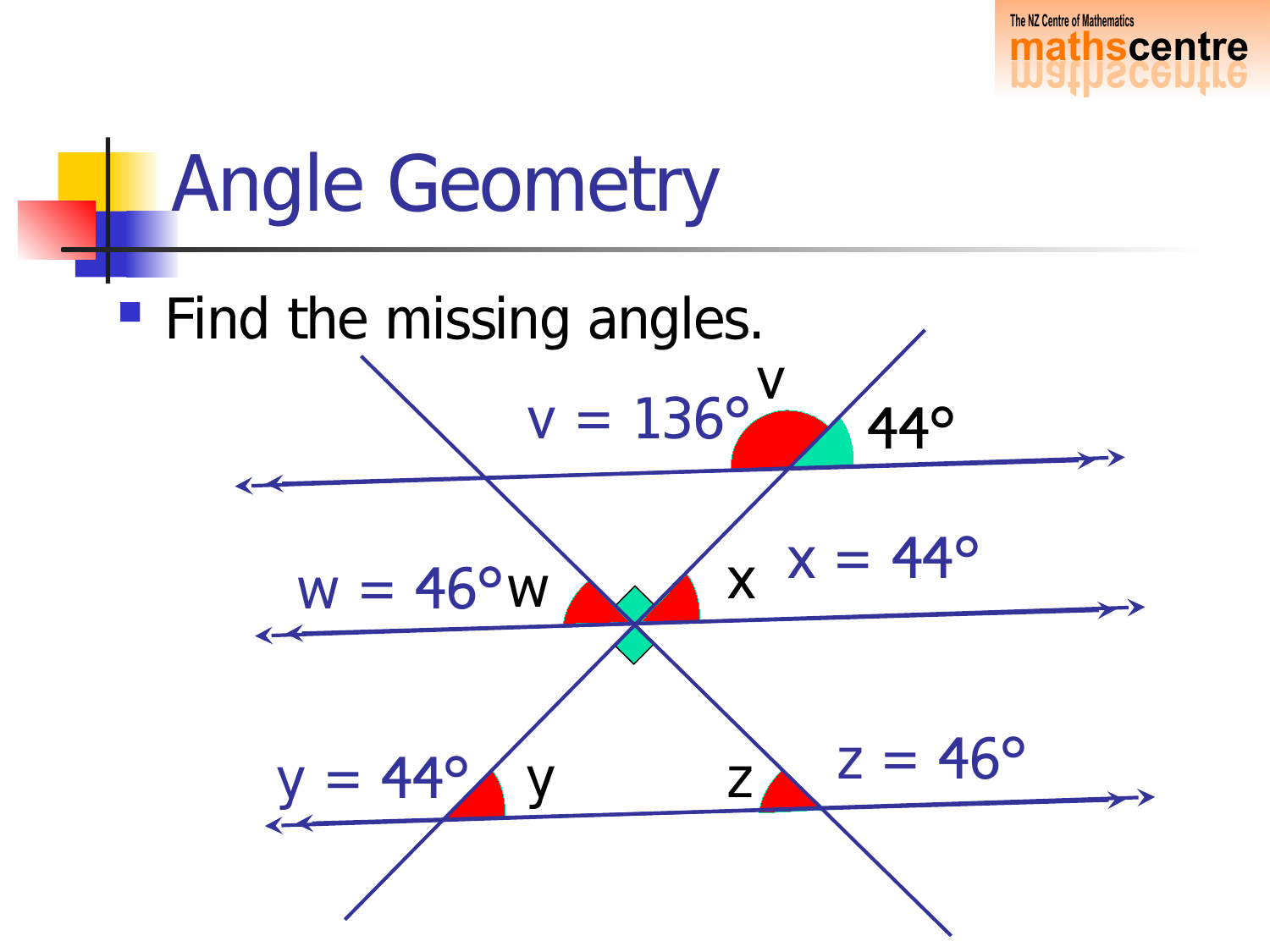

# Angle Geometry
Find the missing angles.
v
v = 136°

44°

x = 44°
x
w
w = 46°

z = 46°
y
z
y = 44°